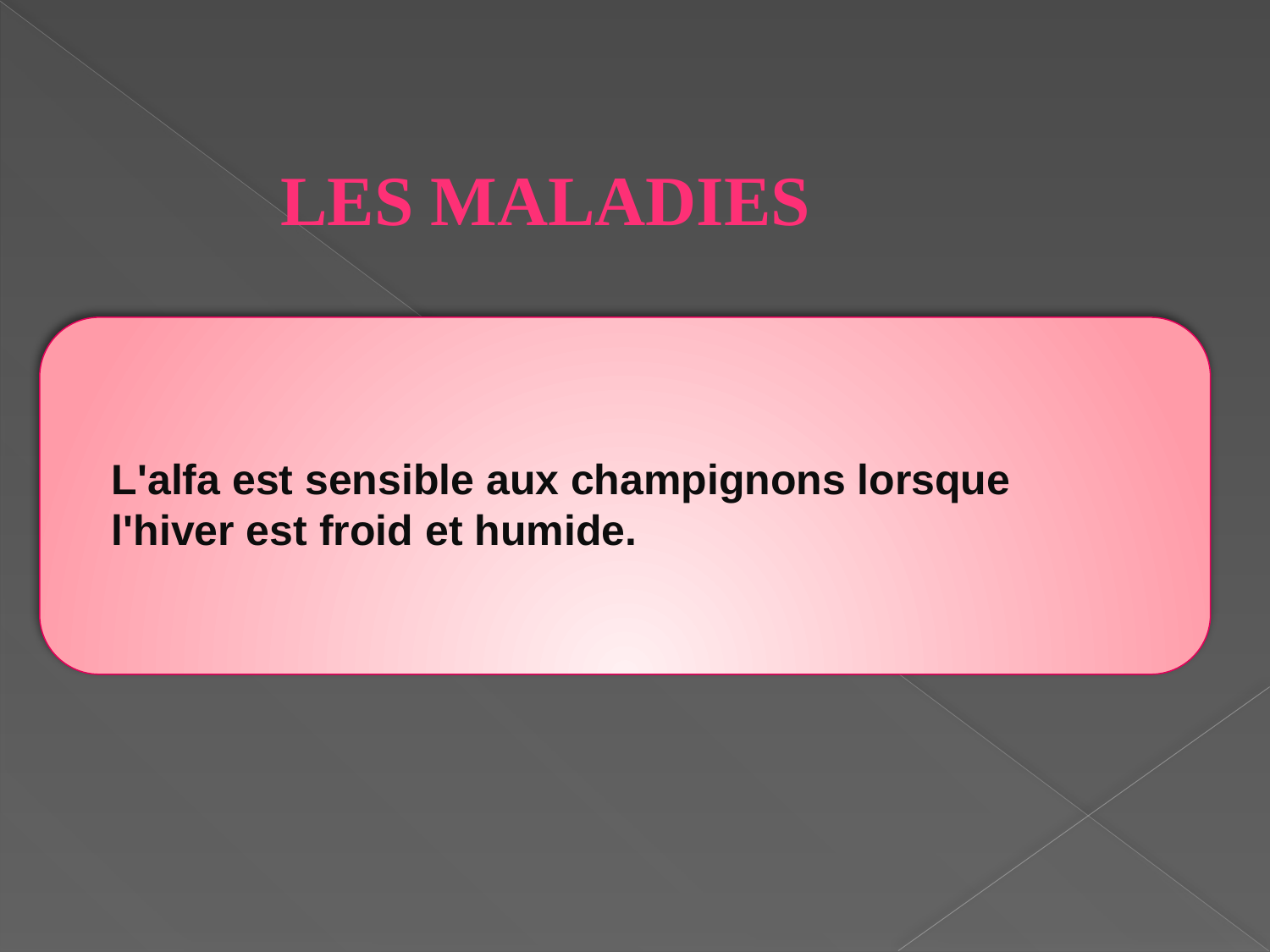

Les maladies

L'alfa est sensible aux champignons lorsque l'hiver est froid et humide.